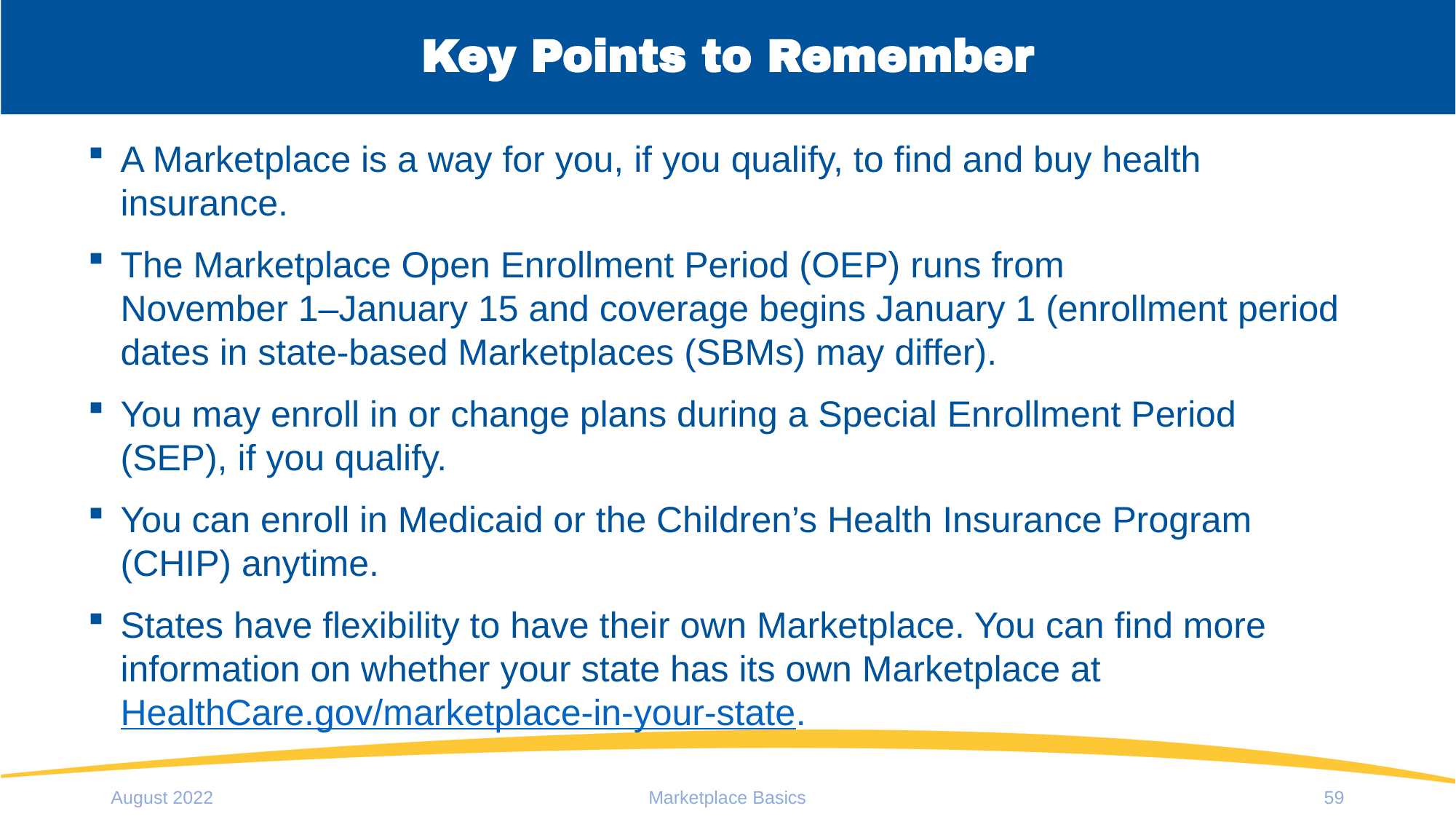

# Key Points to Remember
A Marketplace is a way for you, if you qualify, to find and buy health insurance.
The Marketplace Open Enrollment Period (OEP) runs from
November 1–January 15 and coverage begins January 1 (enrollment period dates in state-based Marketplaces (SBMs) may differ).
You may enroll in or change plans during a Special Enrollment Period (SEP), if you qualify.
You can enroll in Medicaid or the Children’s Health Insurance Program (CHIP) anytime.
States have flexibility to have their own Marketplace. You can find more information on whether your state has its own Marketplace at HealthCare.gov/marketplace-in-your-state.
August 2022
Marketplace Basics
59